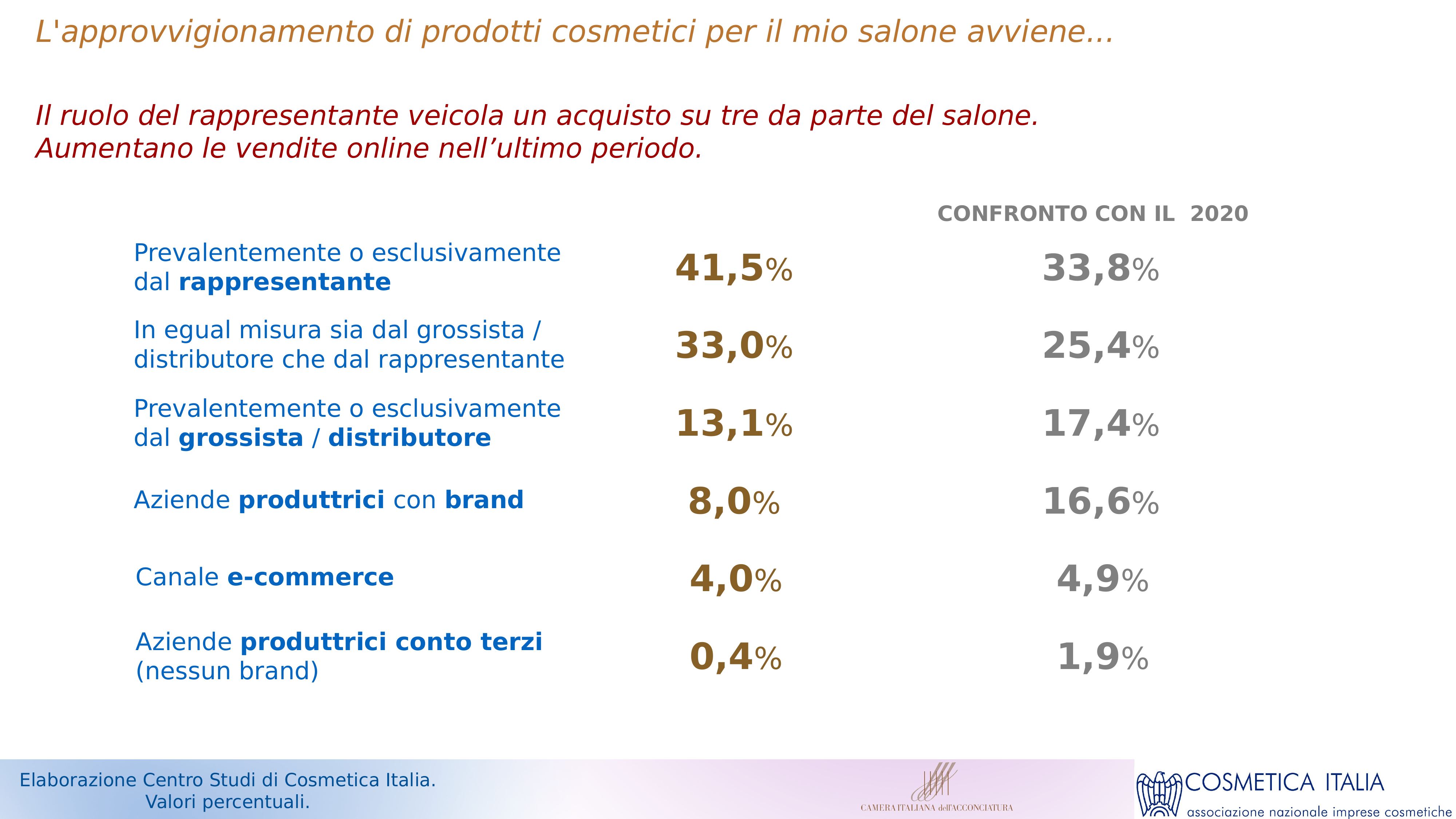

L'approvvigionamento di prodotti cosmetici per il mio salone avviene...
Il ruolo del rappresentante veicola un acquisto su tre da parte del salone.
Aumentano le vendite online nell’ultimo periodo.
CONFRONTO CON IL  2020
Prevalentemente o esclusivamente
dal rappresentante
41,5%
33,8%
In egual misura sia dal grossista / distributore che dal rappresentante
33,0%
25,4%
Prevalentemente o esclusivamente
dal grossista / distributore
13,1%
17,4%
8,0%
16,6%
Aziende produttrici con brand
4,0%
4,9%
Canale e-commerce
Aziende produttrici conto terzi
(nessun brand)
0,4%
1,9%
Elaborazione Centro Studi di Cosmetica Italia.
Valori percentuali.